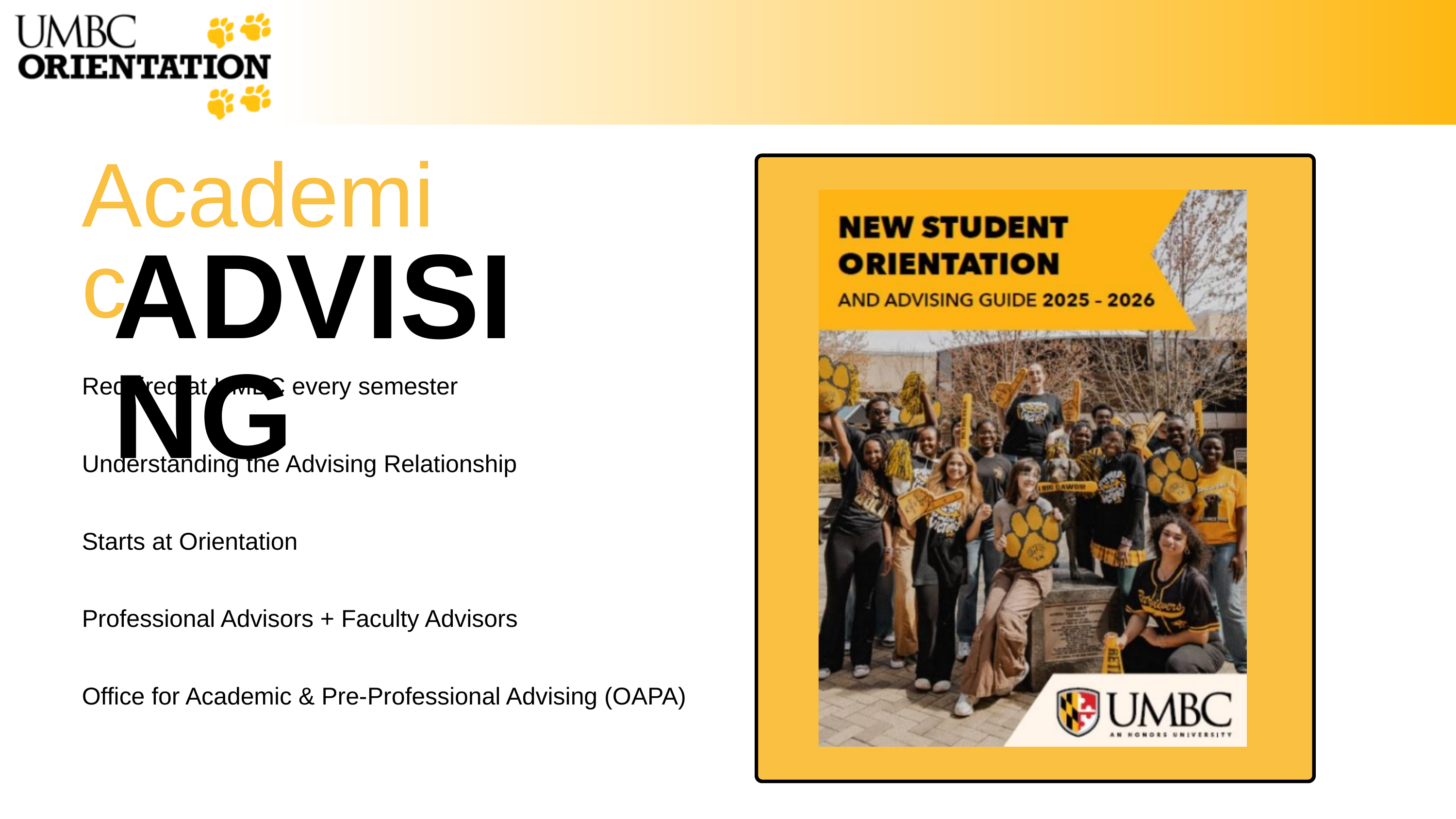

Academic

ADVISING
Required at UMBC every semester

Understanding the Advising Relationship

Starts at Orientation

Professional Advisors + Faculty Advisors

Office for Academic & Pre-Professional Advising (OAPA)